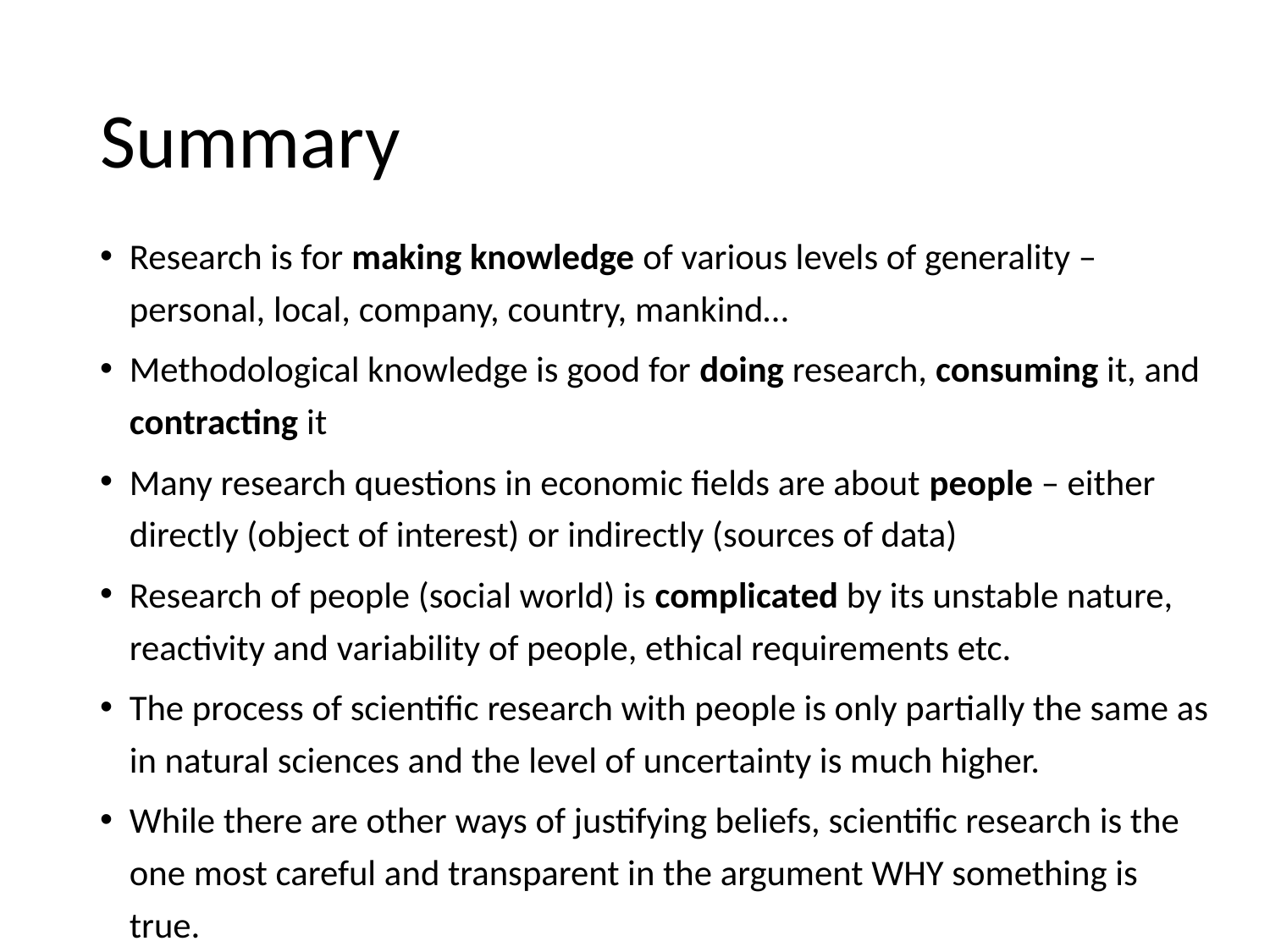

# Summary
Research is for making knowledge of various levels of generality – personal, local, company, country, mankind…
Methodological knowledge is good for doing research, consuming it, and contracting it
Many research questions in economic fields are about people – either directly (object of interest) or indirectly (sources of data)
Research of people (social world) is complicated by its unstable nature, reactivity and variability of people, ethical requirements etc.
The process of scientific research with people is only partially the same as in natural sciences and the level of uncertainty is much higher.
While there are other ways of justifying beliefs, scientific research is the one most careful and transparent in the argument WHY something is true.